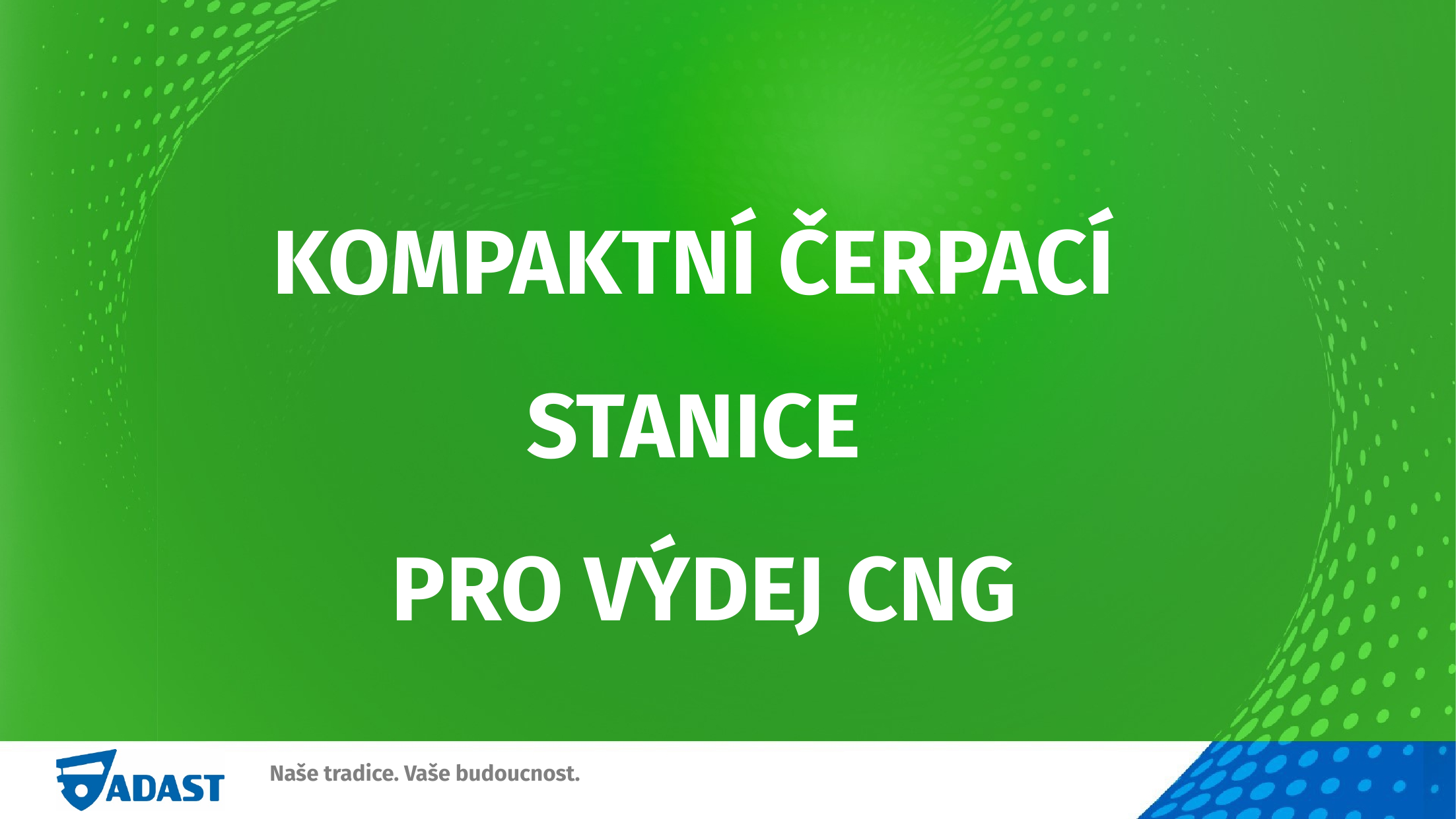

KOMPAKTNÍ ČERPACÍ
STANICE
PRO VÝDEJ CNG
Naše tradice. Vaše budoucnost.